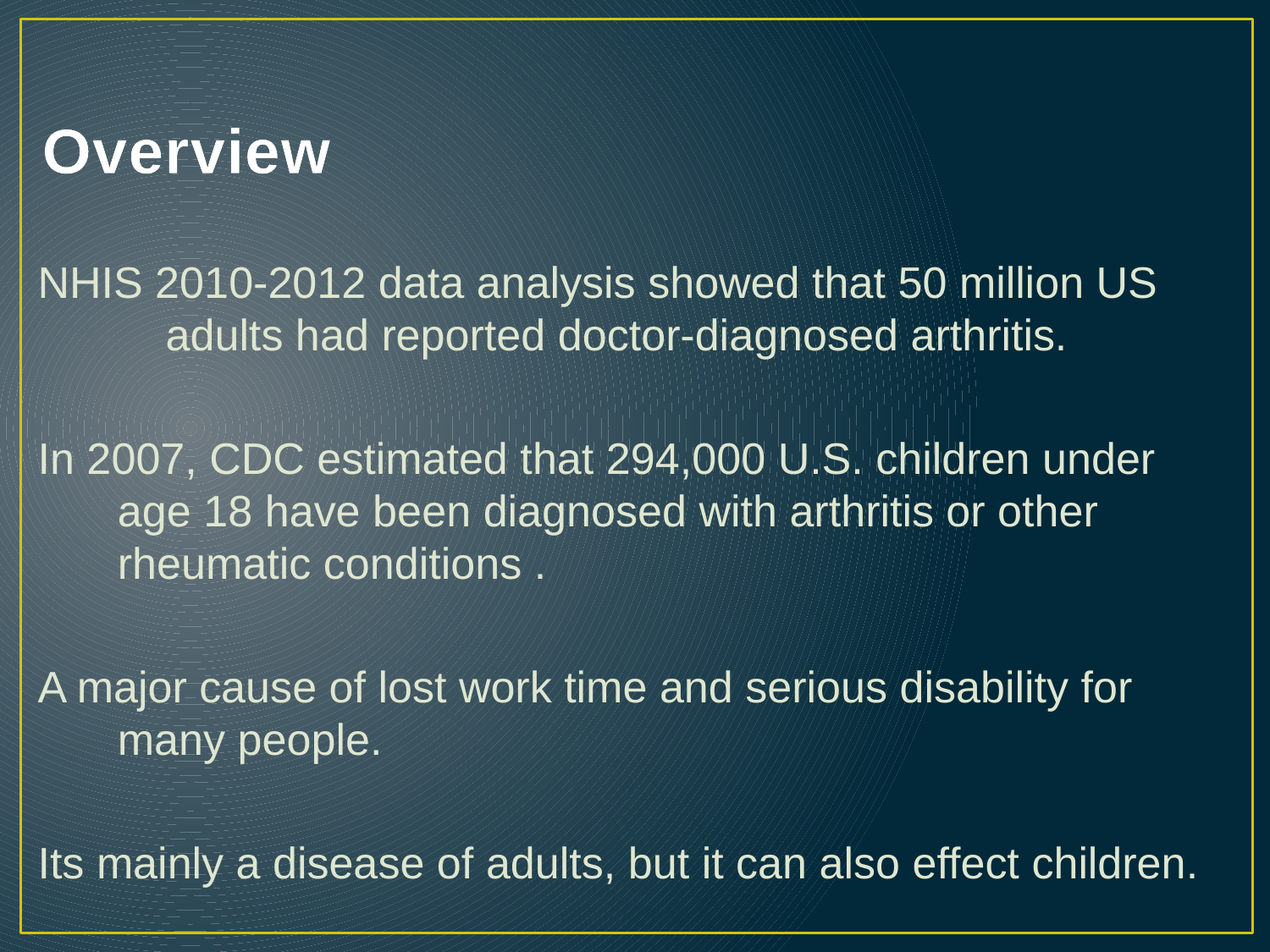

# Overview
NHIS 2010-2012 data analysis showed that 50 million US adults had reported doctor-diagnosed arthritis.

In 2007, CDC estimated that 294,000 U.S. children under age 18 have been diagnosed with arthritis or other rheumatic conditions .

A major cause of lost work time and serious disability for many people.

Its mainly a disease of adults, but it can also effect children.